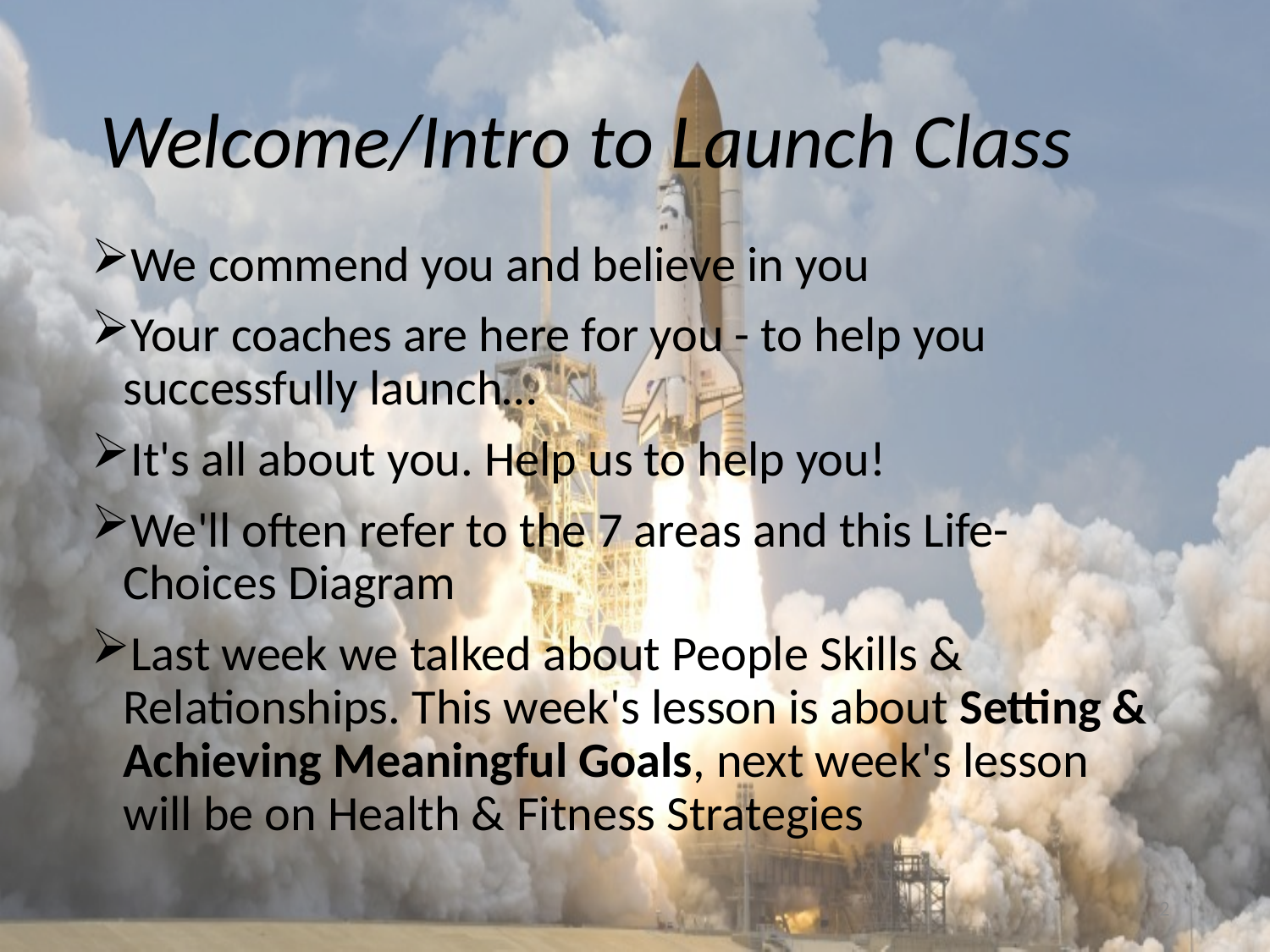

# Welcome/Intro to Launch Class
We commend you and believe in you
Your coaches are here for you - to help you successfully launch…
It's all about you. Help us to help you!
We'll often refer to the 7 areas and this Life-Choices Diagram
Last week we talked about People Skills & Relationships. This week's lesson is about Setting & Achieving Meaningful Goals, next week's lesson will be on Health & Fitness Strategies
2